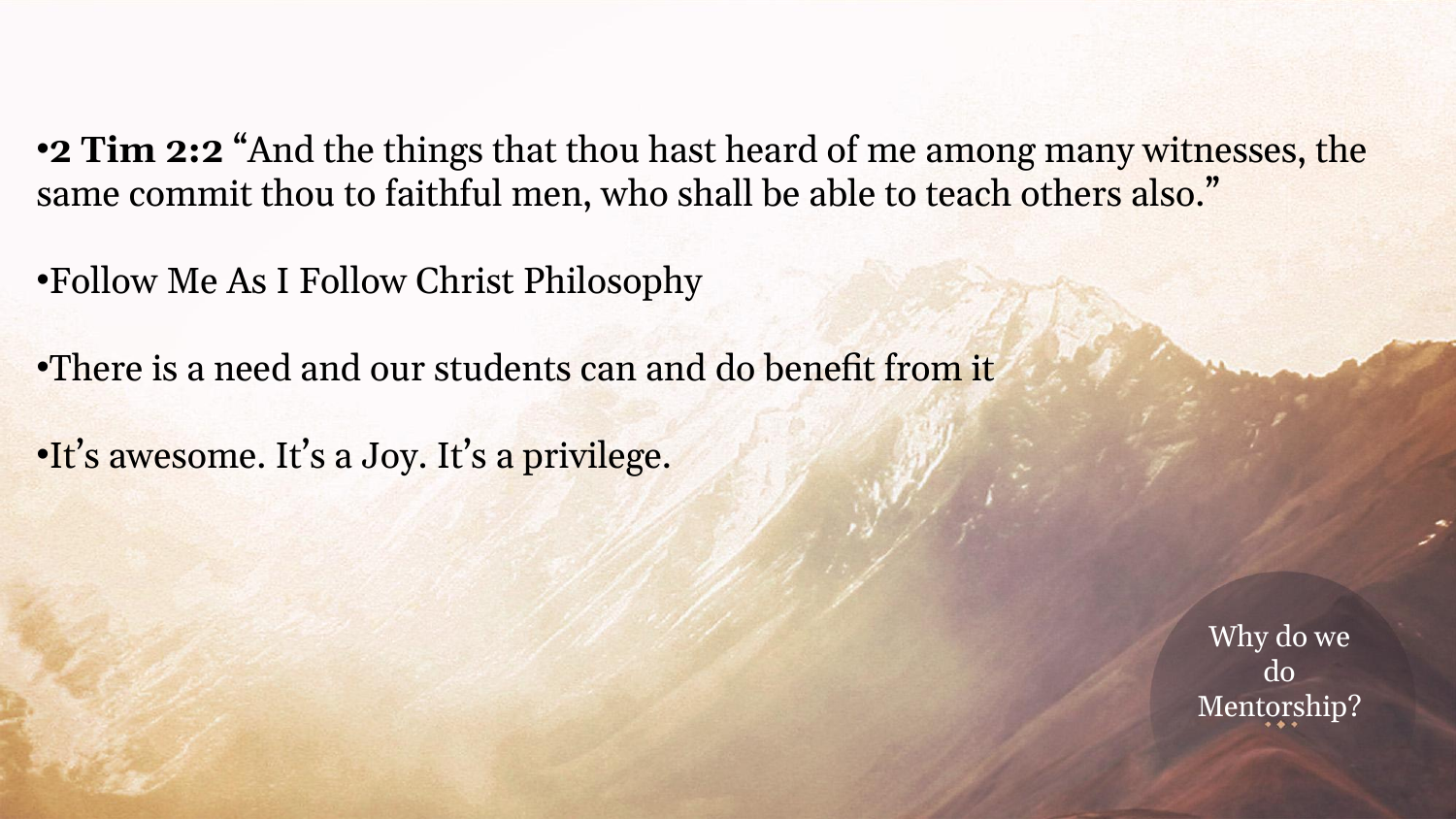

2 Tim 2:2 “And the things that thou hast heard of me among many witnesses, the same commit thou to faithful men, who shall be able to teach others also.”

Follow Me As I Follow Christ Philosophy

There is a need and our students can and do benefit from it

It’s awesome. It’s a Joy. It’s a privilege.

# Why do we do Mentorship?